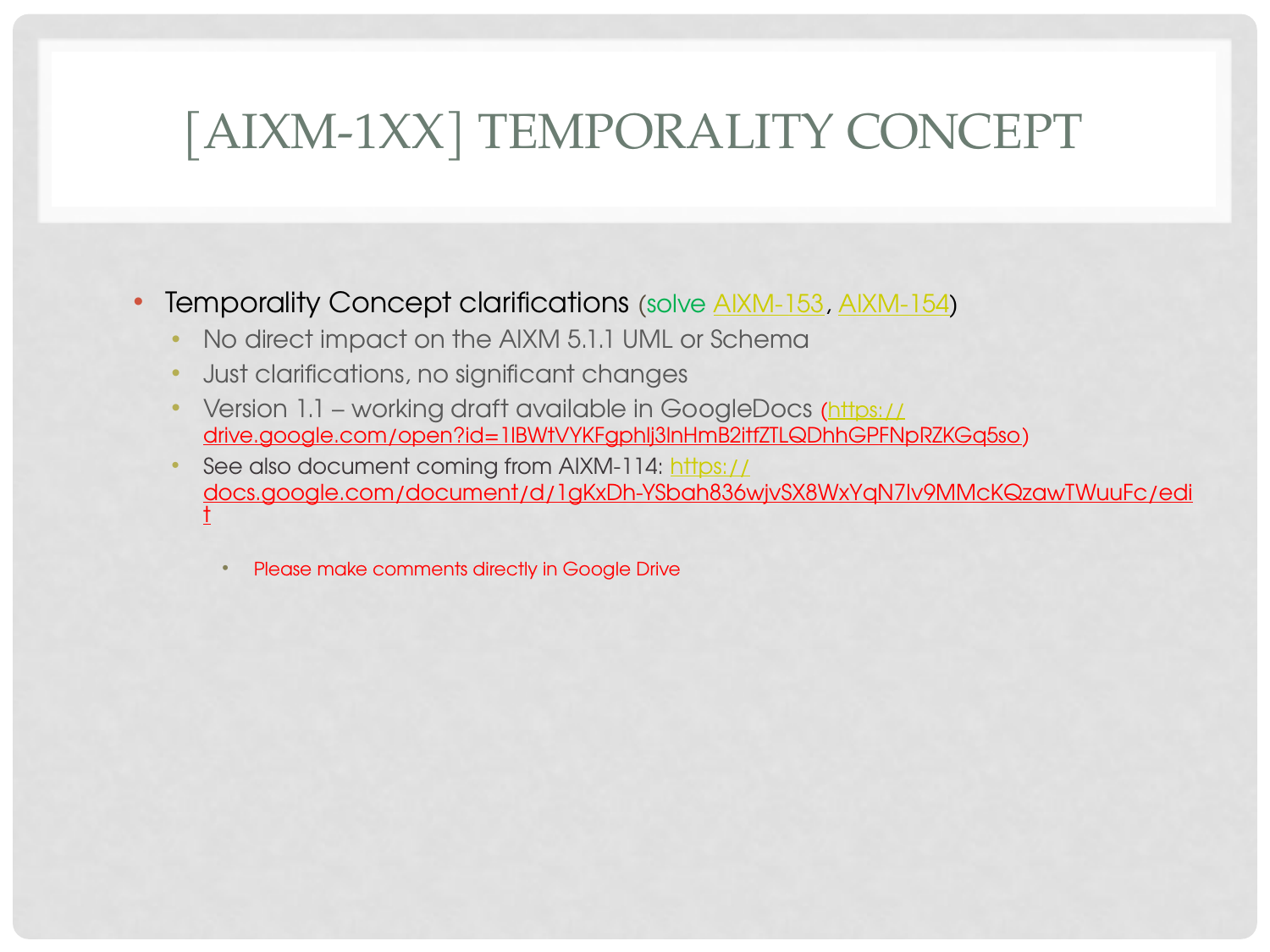

# [AIXM-1xx] TeMPORALITY Concept

Temporality Concept clarifications (solve AIXM-153, AIXM-154)
No direct impact on the AIXM 5.1.1 UML or Schema
Just clarifications, no significant changes
Version 1.1 – working draft available in GoogleDocs (https://drive.google.com/open?id=1lBWtVYKFgphlj3lnHmB2itfZTLQDhhGPFNpRZKGq5so)
See also document coming from AIXM-114: https://docs.google.com/document/d/1gKxDh-YSbah836wjvSX8WxYqN7Iv9MMcKQzawTWuuFc/edit
Please make comments directly in Google Drive